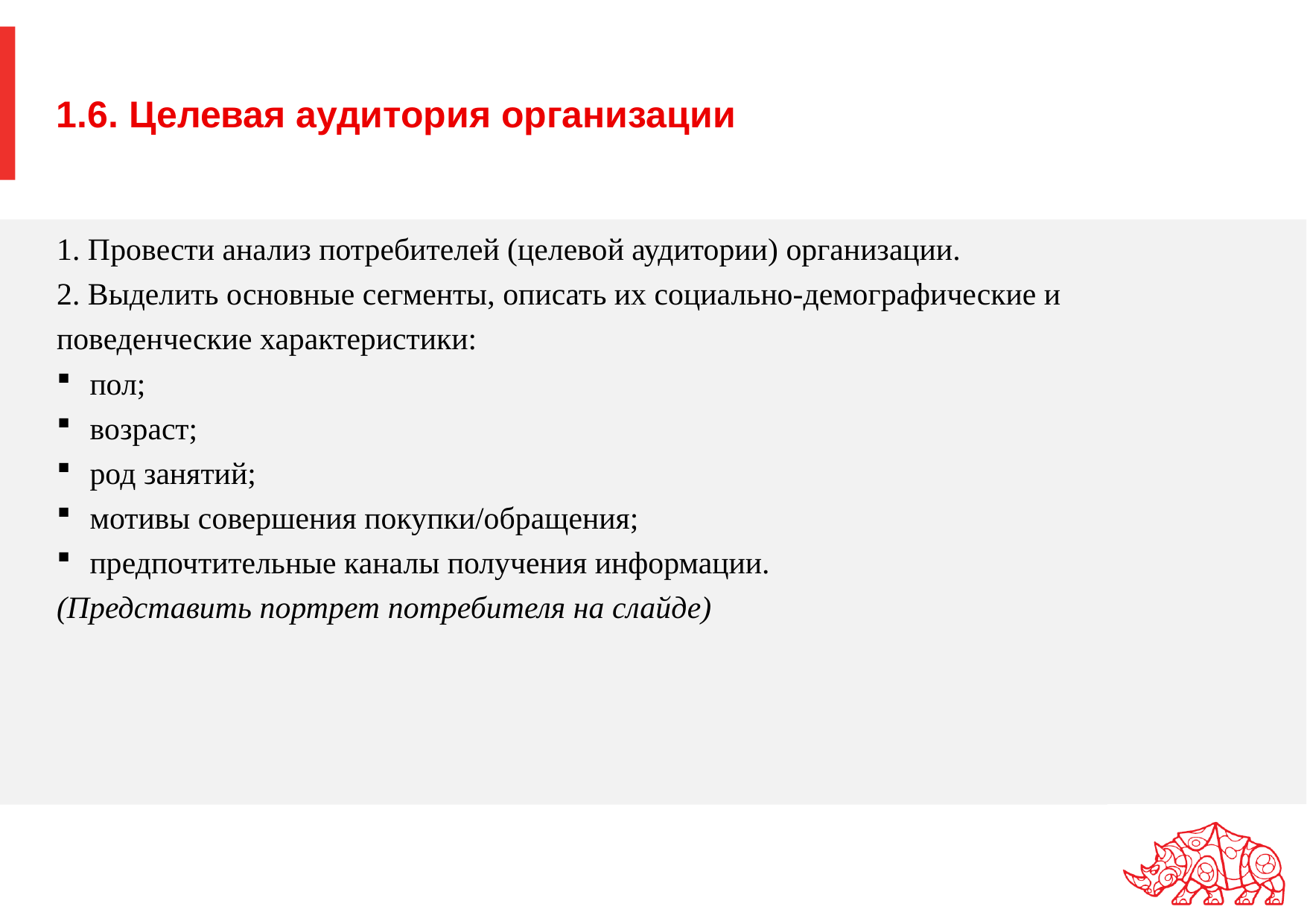

1.6. Целевая аудитория организации
1. Провести анализ потребителей (целевой аудитории) организации.
2. Выделить основные сегменты, описать их социально-демографические и поведенческие характеристики:
пол;
возраст;
род занятий;
мотивы совершения покупки/обращения;
предпочтительные каналы получения информации.
(Представить портрет потребителя на слайде)